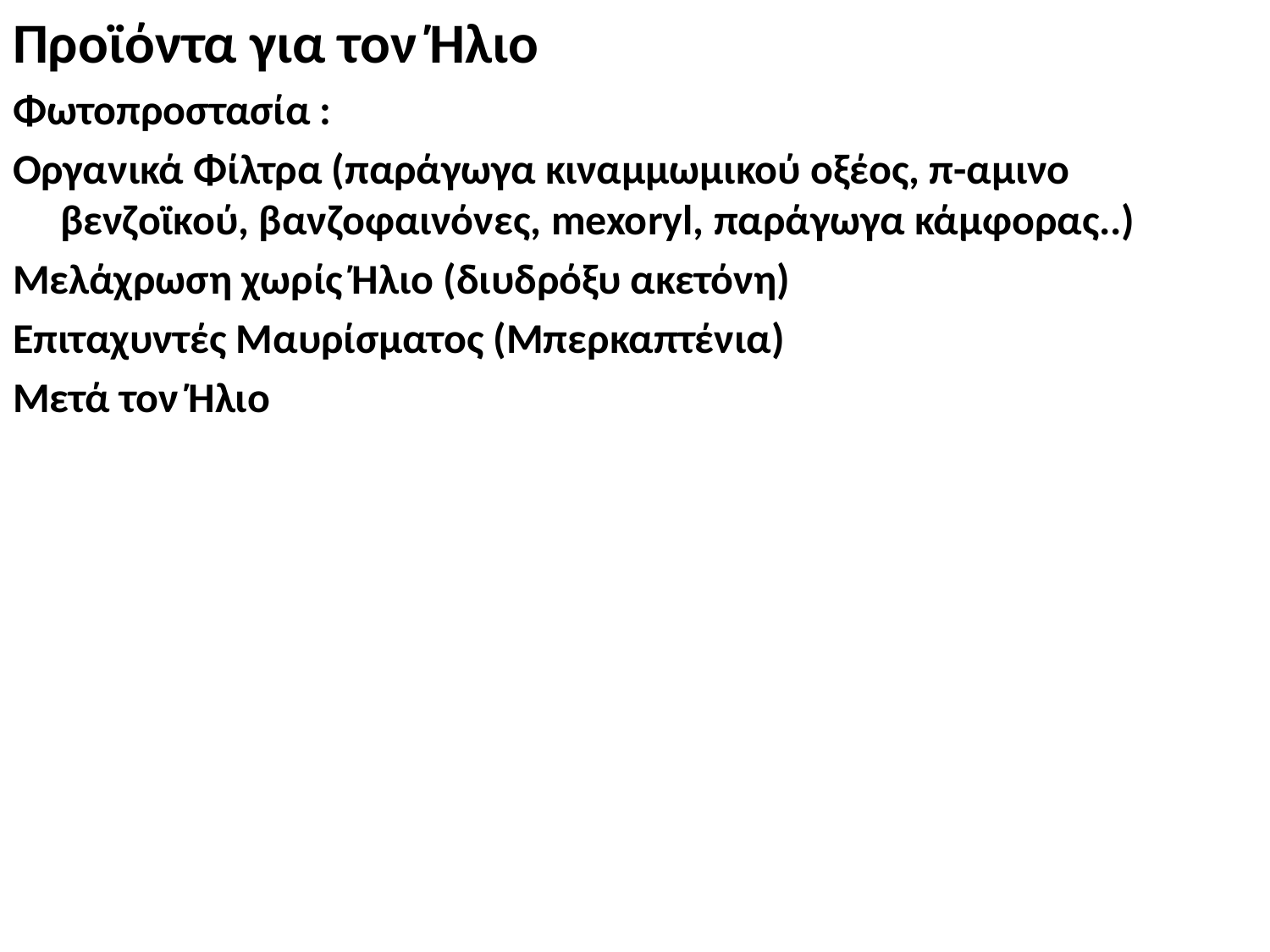

Προϊόντα για τον Ήλιο
Φωτοπροστασία :
Οργανικά Φίλτρα (παράγωγα κιναμμωμικού οξέος, π-αμινο βενζοϊκού, βανζοφαινόνες, mexoryl, παράγωγα κάμφορας..)
Μελάχρωση χωρίς Ήλιο (διυδρόξυ ακετόνη)
Επιταχυντές Μαυρίσματος (Μπερκαπτένια)
Μετά τον Ήλιο